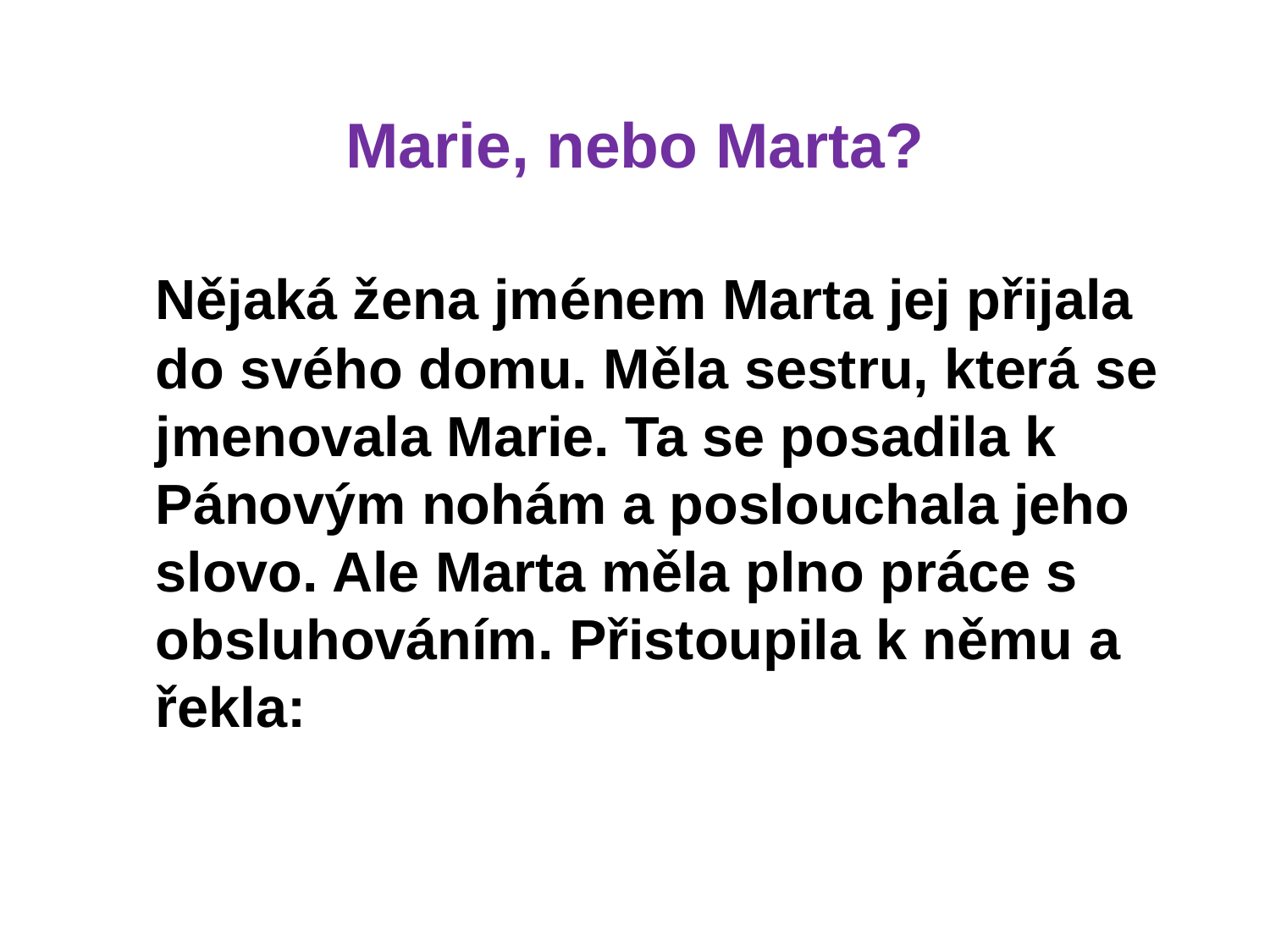

# Marie, nebo Marta?

	Nějaká žena jménem Marta jej přijala do svého domu. Měla sestru, která se jmenovala Marie. Ta se posadila k Pánovým nohám a poslouchala jeho slovo. Ale Marta měla plno práce s obsluhováním. Přistoupila k němu a řekla: